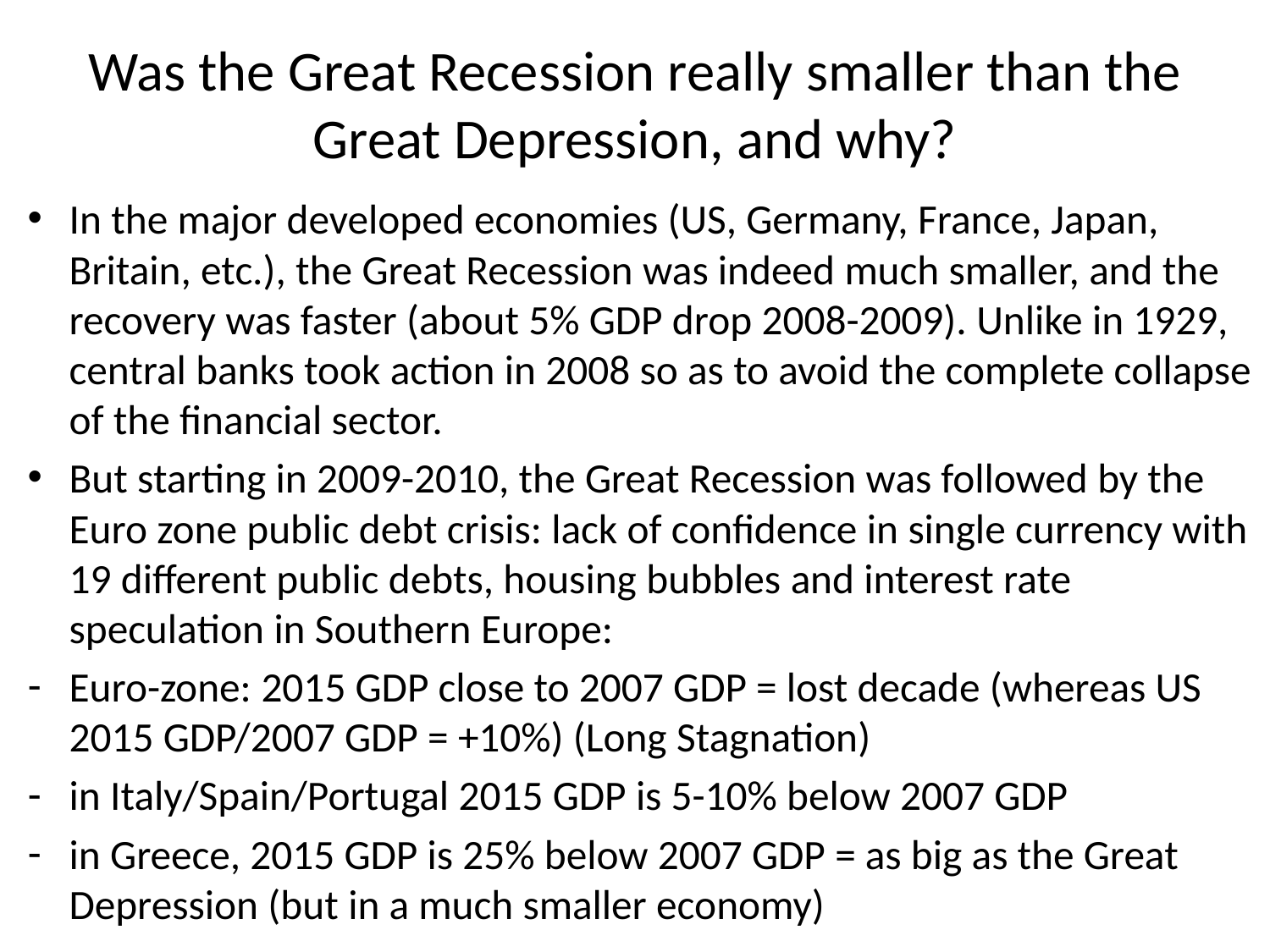

# Was the Great Recession really smaller than the Great Depression, and why?
In the major developed economies (US, Germany, France, Japan, Britain, etc.), the Great Recession was indeed much smaller, and the recovery was faster (about 5% GDP drop 2008-2009). Unlike in 1929, central banks took action in 2008 so as to avoid the complete collapse of the financial sector.
But starting in 2009-2010, the Great Recession was followed by the Euro zone public debt crisis: lack of confidence in single currency with 19 different public debts, housing bubbles and interest rate speculation in Southern Europe:
Euro-zone: 2015 GDP close to 2007 GDP = lost decade (whereas US 2015 GDP/2007 GDP = +10%) (Long Stagnation)
in Italy/Spain/Portugal 2015 GDP is 5-10% below 2007 GDP
in Greece, 2015 GDP is 25% below 2007 GDP = as big as the Great Depression (but in a much smaller economy)